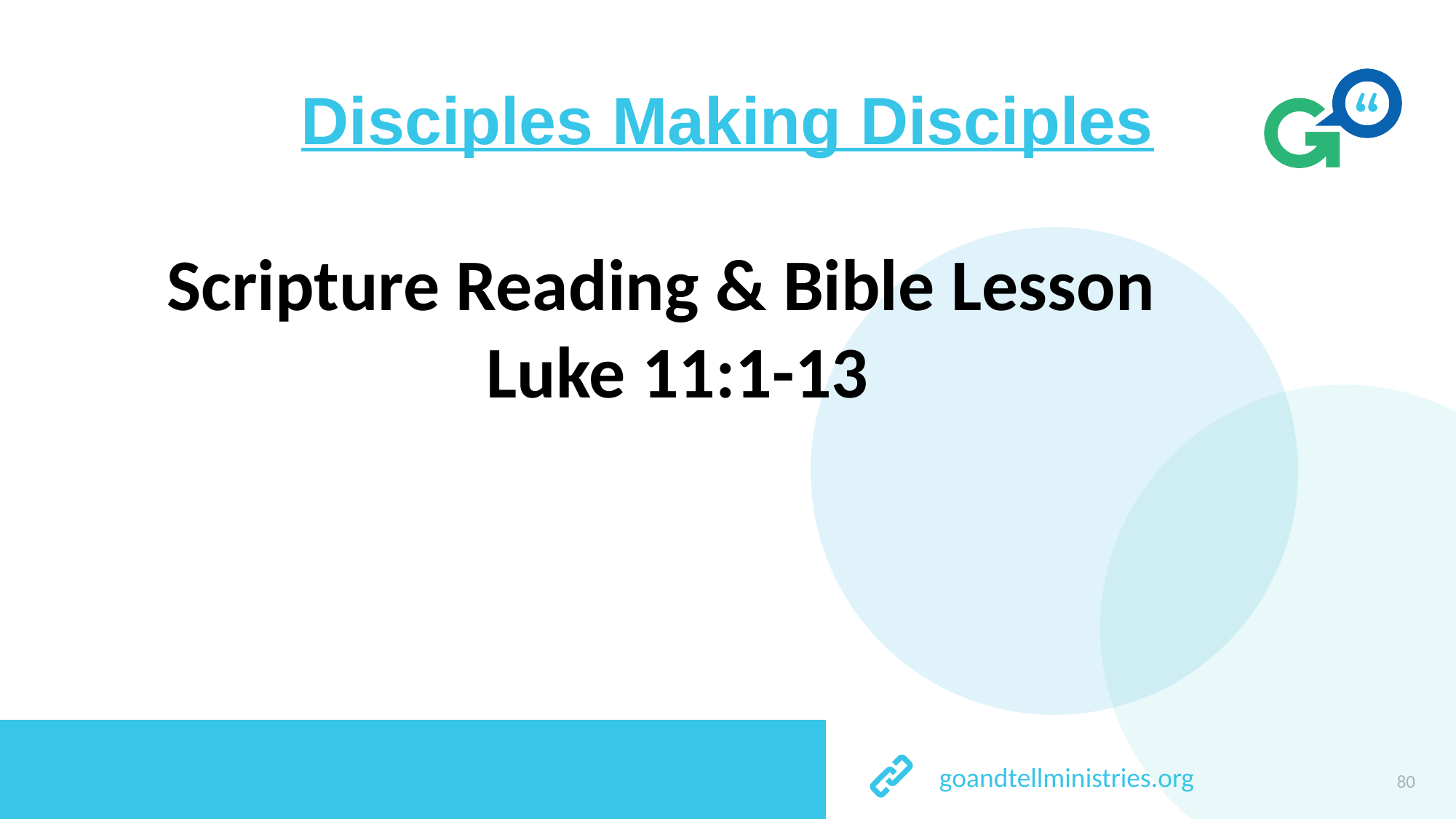

# Disciples Making Disciples

Scripture Reading & Bible Lesson
Luke 11:1-13
80